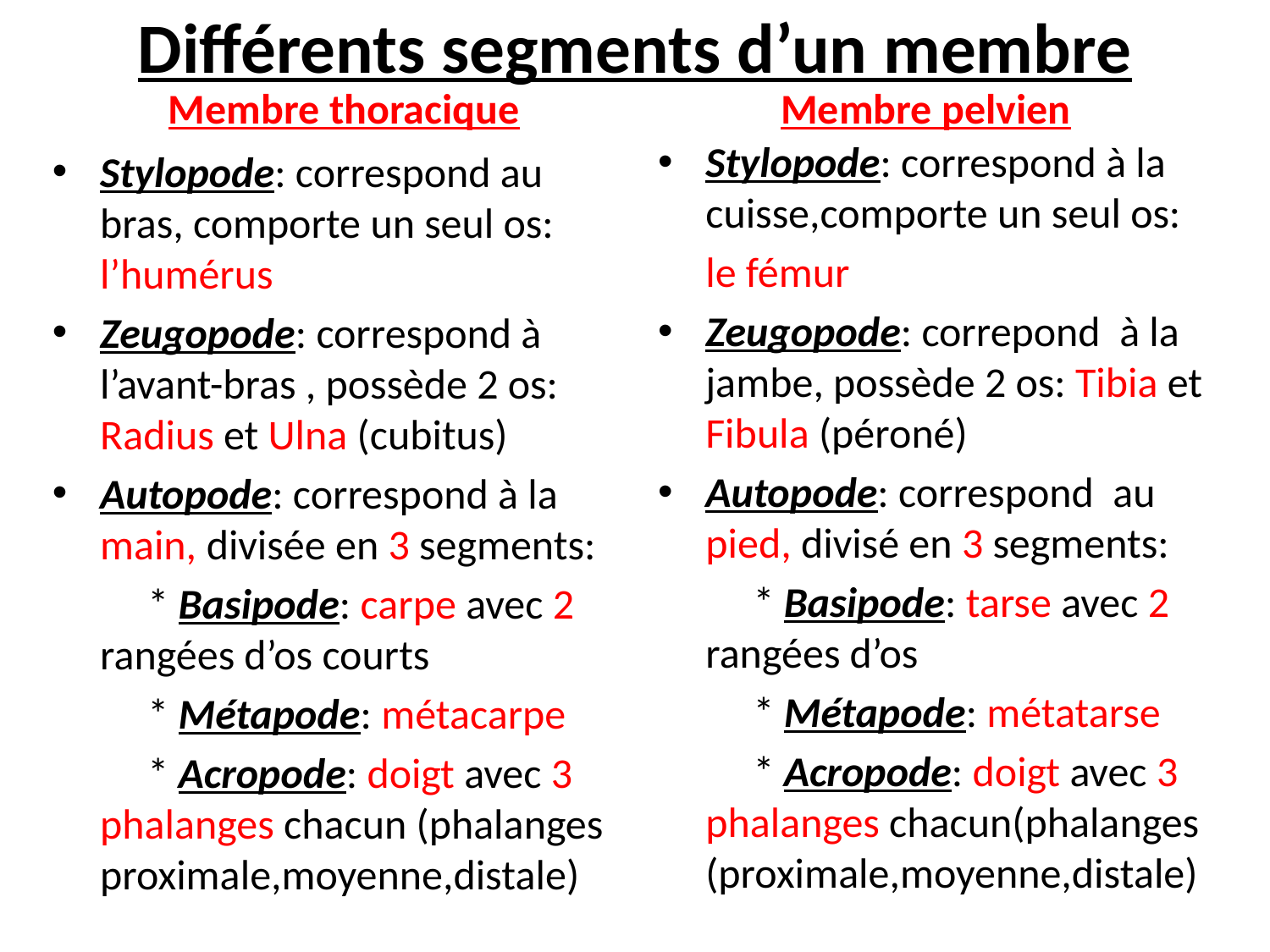

# Différents segments d’un membre
Membre thoracique
Membre pelvien
Stylopode: correspond à la cuisse,comporte un seul os:
     le fémur
Zeugopode: correpond  à la jambe, possède 2 os: Tibia et Fibula (péroné)
Autopode: correspond  au pied, divisé en 3 segments:
          * Basipode: tarse avec 2 rangées d’os
          * Métapode: métatarse
          * Acropode: doigt avec 3 phalanges chacun(phalanges  (proximale,moyenne,distale)
Stylopode: correspond au bras, comporte un seul os: l’humérus
Zeugopode: correspond à l’avant-bras , possède 2 os: Radius et Ulna (cubitus)
Autopode: correspond à la main, divisée en 3 segments:
          * Basipode: carpe avec 2 rangées d’os courts
          * Métapode: métacarpe
          * Acropode: doigt avec 3 phalanges chacun (phalanges proximale,moyenne,distale)